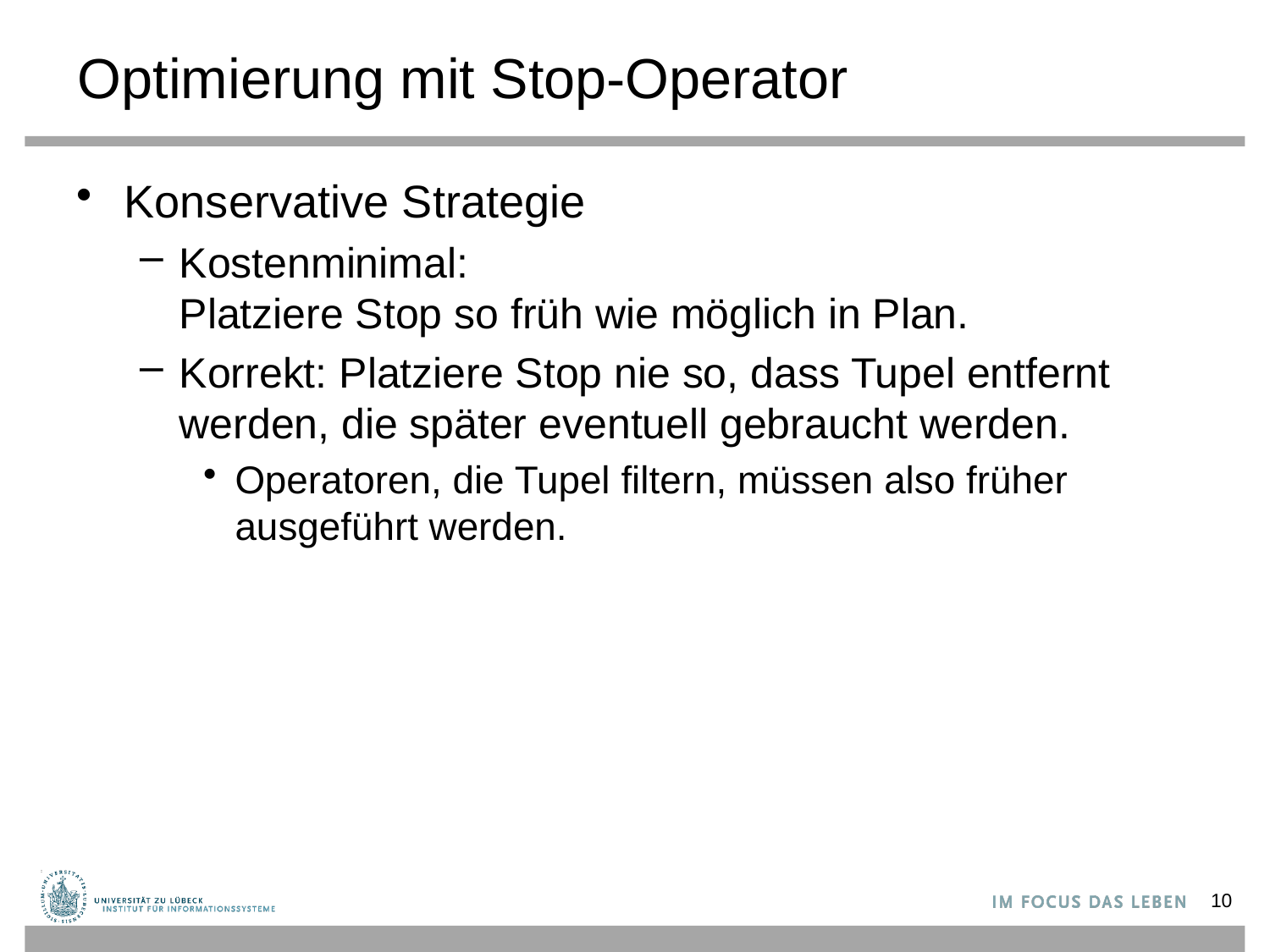

# Optimierung mit Stop-Operator
Konservative Strategie
Kostenminimal:
Platziere Stop so früh wie möglich in Plan.
Korrekt: Platziere Stop nie so, dass Tupel entfernt werden, die später eventuell gebraucht werden.
Operatoren, die Tupel filtern, müssen also früher ausgeführt werden.
10